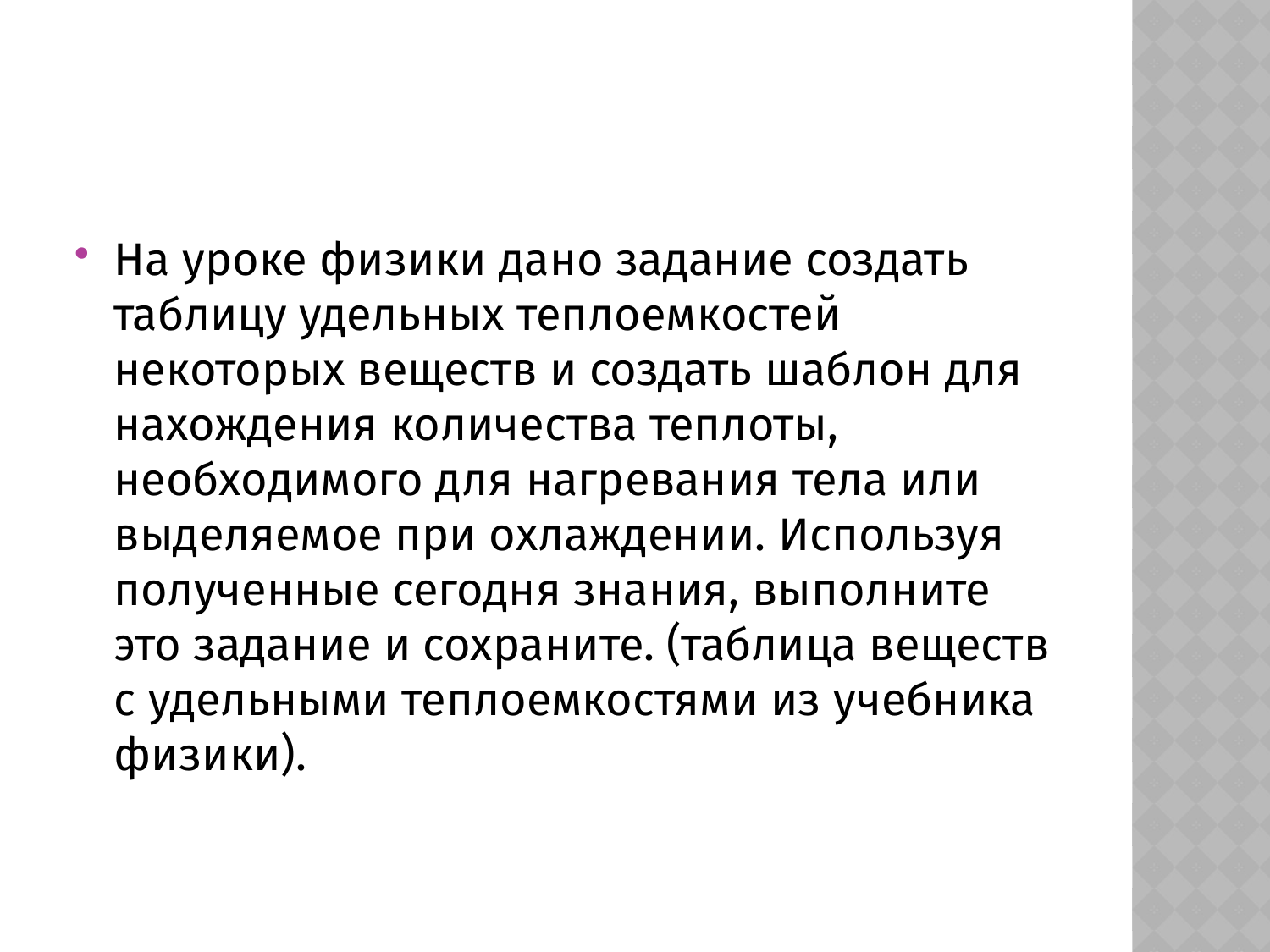

#
На уроке физики дано задание создать таблицу удельных теплоемкостей некоторых веществ и создать шаблон для нахождения количества теплоты, необходимого для нагревания тела или выделяемое при охлаждении. Используя полученные сегодня знания, выполните это задание и сохраните. (таблица веществ с удельными теплоемкостями из учебника физики).